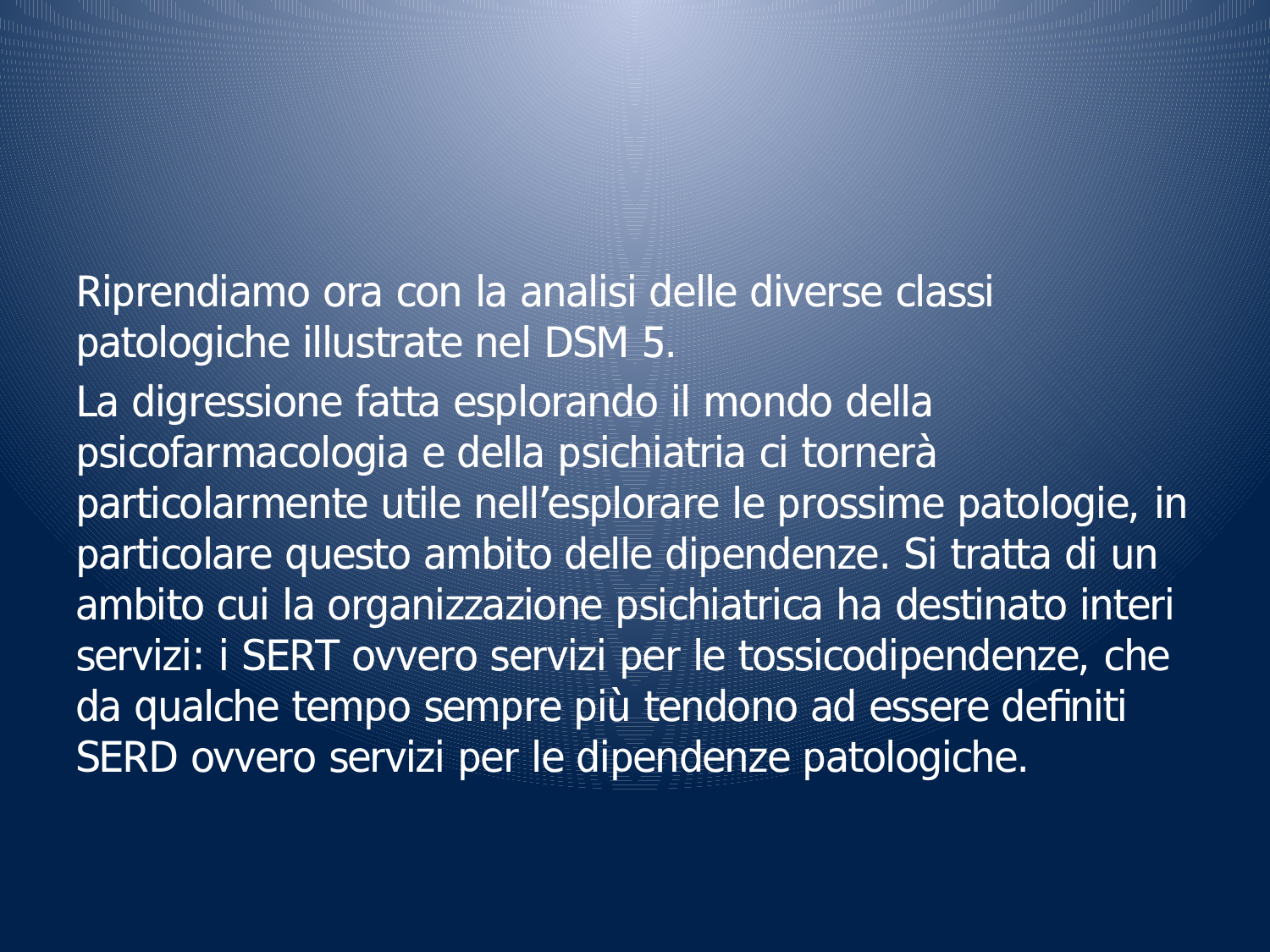

#
Riprendiamo ora con la analisi delle diverse classi patologiche illustrate nel DSM 5.
La digressione fatta esplorando il mondo della psicofarmacologia e della psichiatria ci tornerà particolarmente utile nell’esplorare le prossime patologie, in particolare questo ambito delle dipendenze. Si tratta di un ambito cui la organizzazione psichiatrica ha destinato interi servizi: i SERT ovvero servizi per le tossicodipendenze, che da qualche tempo sempre più tendono ad essere definiti SERD ovvero servizi per le dipendenze patologiche.